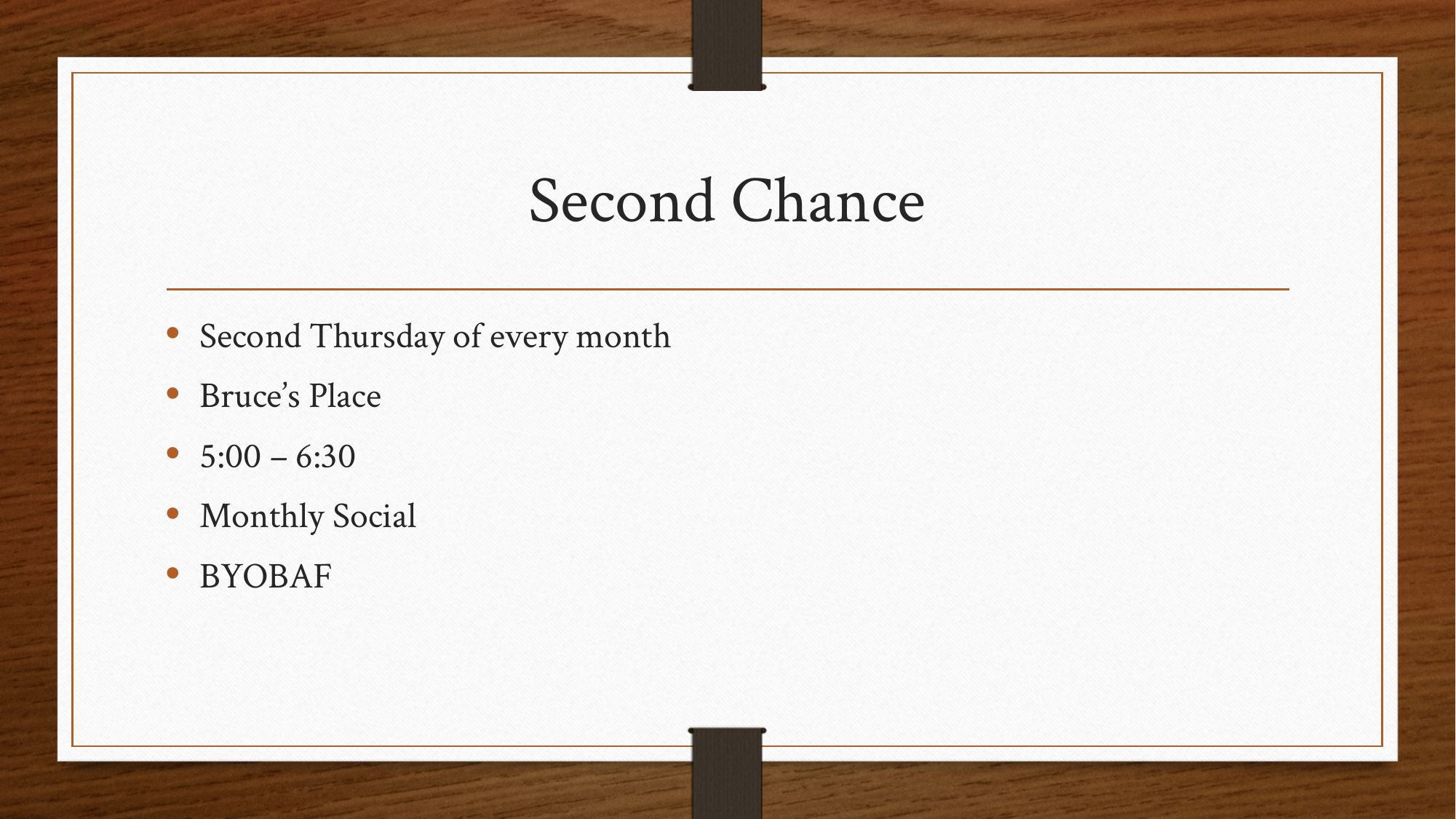

# Second Chance
Second Thursday of every month
Bruce’s Place
5:00 – 6:30
Monthly Social
BYOBAF